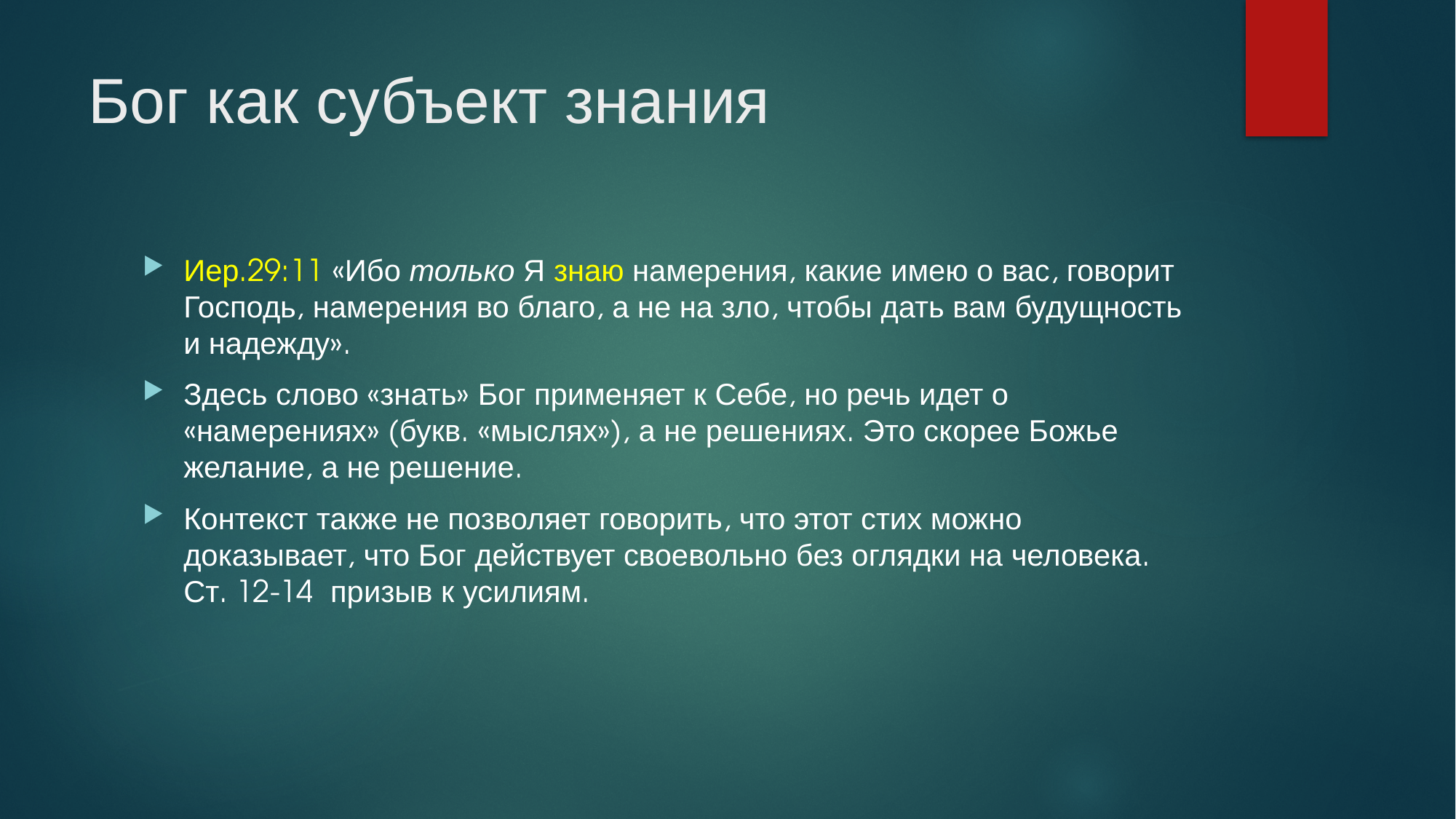

# Бог как субъект знания
Иер.29:11 «Ибо только Я знаю намерения, какие имею о вас, говорит Господь, намерения во благо, а не на зло, чтобы дать вам будущность и надежду».
Здесь слово «знать» Бог применяет к Себе, но речь идет о «намерениях» (букв. «мыслях»), а не решениях. Это скорее Божье желание, а не решение.
Контекст также не позволяет говорить, что этот стих можно доказывает, что Бог действует своевольно без оглядки на человека. Ст. 12-14  призыв к усилиям.